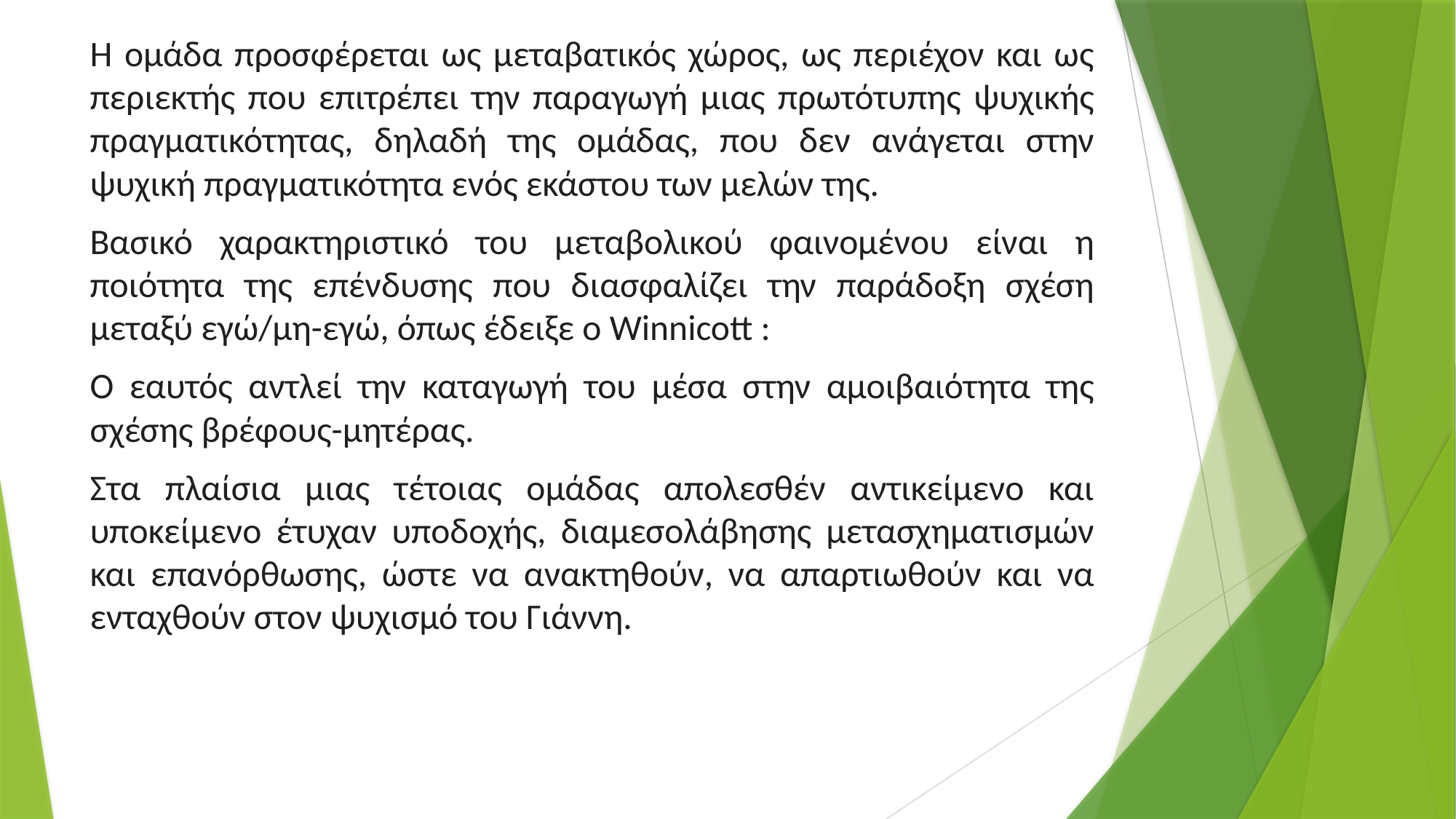

Η ομάδα προσφέρεται ως μεταβατικός χώρος, ως περιέχον και ως περιεκτής που επιτρέπει την παραγωγή μιας πρωτότυπης ψυχικής πραγματικότητας, δηλαδή της ομάδας, που δεν ανάγεται στην ψυχική πραγματικότητα ενός εκάστου των μελών της.
Βασικό χαρακτηριστικό του μεταβολικού φαινομένου είναι η ποιότητα της επένδυσης που διασφαλίζει την παράδοξη σχέση μεταξύ εγώ/μη-εγώ, όπως έδειξε ο Winnicott :
Ο εαυτός αντλεί την καταγωγή του μέσα στην αμοιβαιότητα της σχέσης βρέφους-μητέρας.
Στα πλαίσια μιας τέτοιας ομάδας απολεσθέν αντικείμενο και υποκείμενο έτυχαν υποδοχής, διαμεσολάβησης μετασχηματισμών και επανόρθωσης, ώστε να ανακτηθούν, να απαρτιωθούν και να ενταχθούν στον ψυχισμό του Γιάννη.